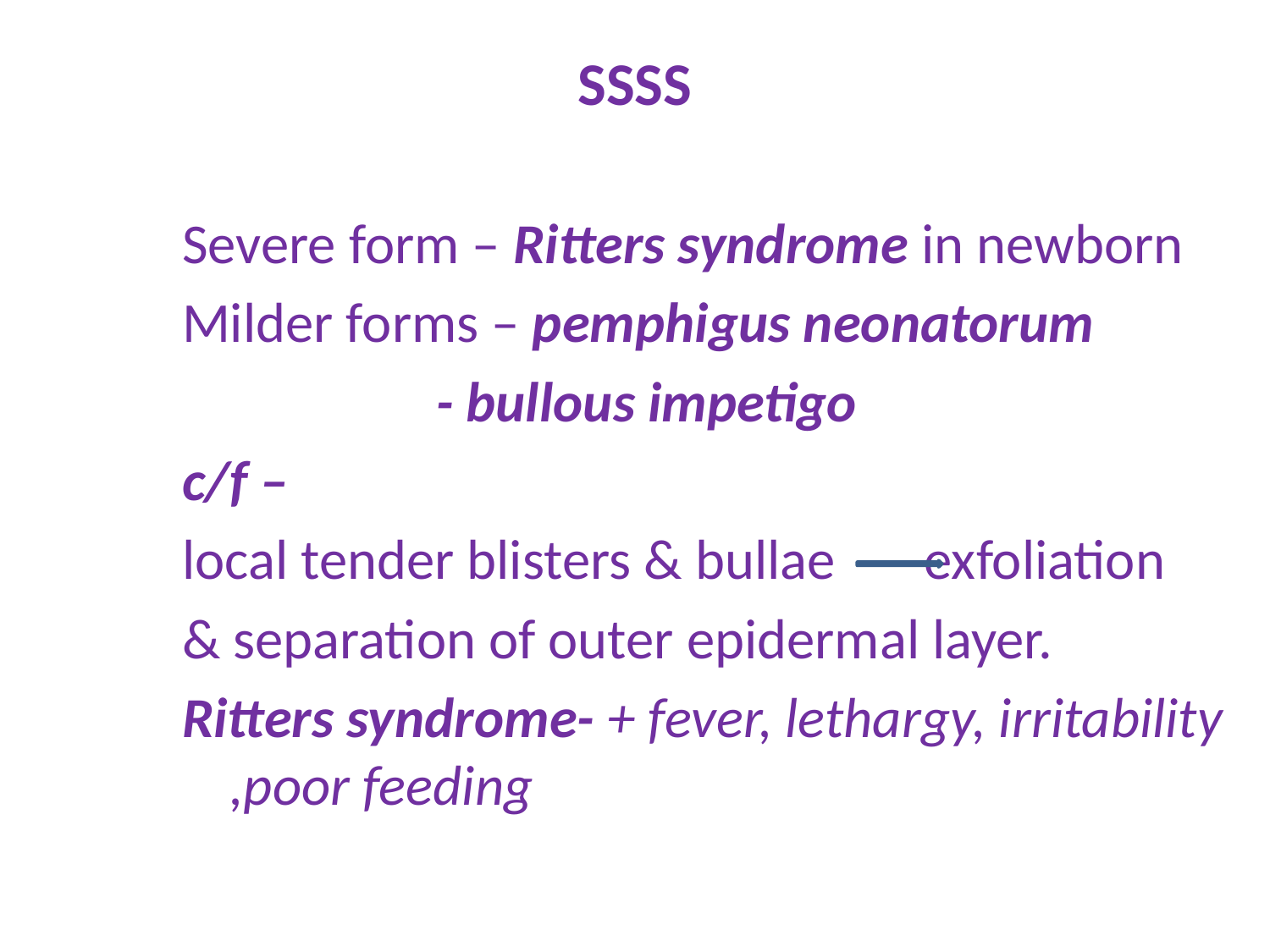

# SSSS
Severe form – Ritters syndrome in newborn
Milder forms – pemphigus neonatorum
                    - bullous impetigo
c/f –
local tender blisters & bullae       exfoliation
& separation of outer epidermal layer.
Ritters syndrome- + fever, lethargy, irritability ,poor feeding